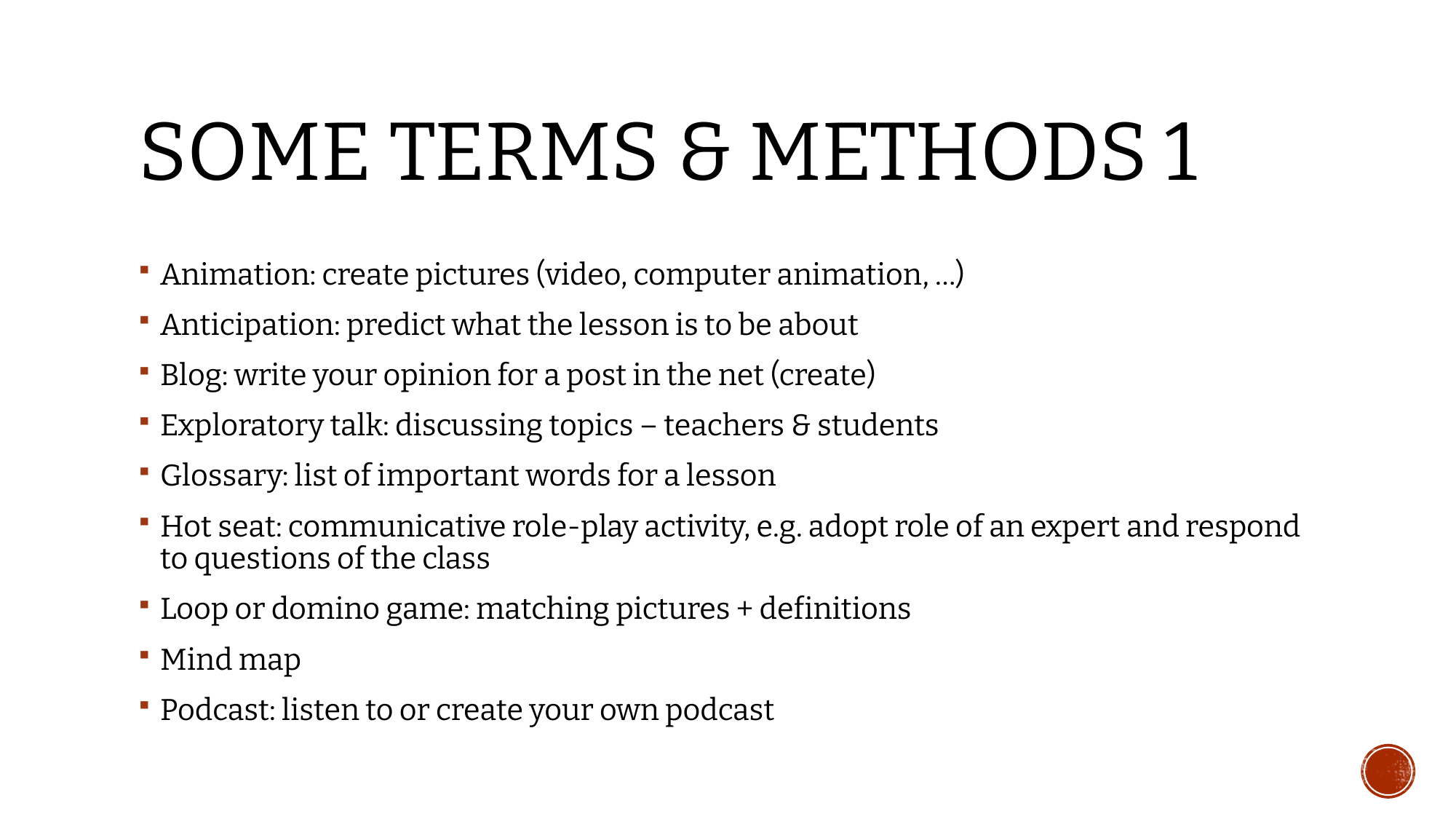

# Some Terms & methods 1
Animation: create pictures (video, computer animation, …)
Anticipation: predict what the lesson is to be about
Blog: write your opinion for a post in the net (create)
Exploratory talk: discussing topics – teachers & students
Glossary: list of important words for a lesson
Hot seat: communicative role-play activity, e.g. adopt role of an expert and respond to questions of the class
Loop or domino game: matching pictures + definitions
Mind map
Podcast: listen to or create your own podcast